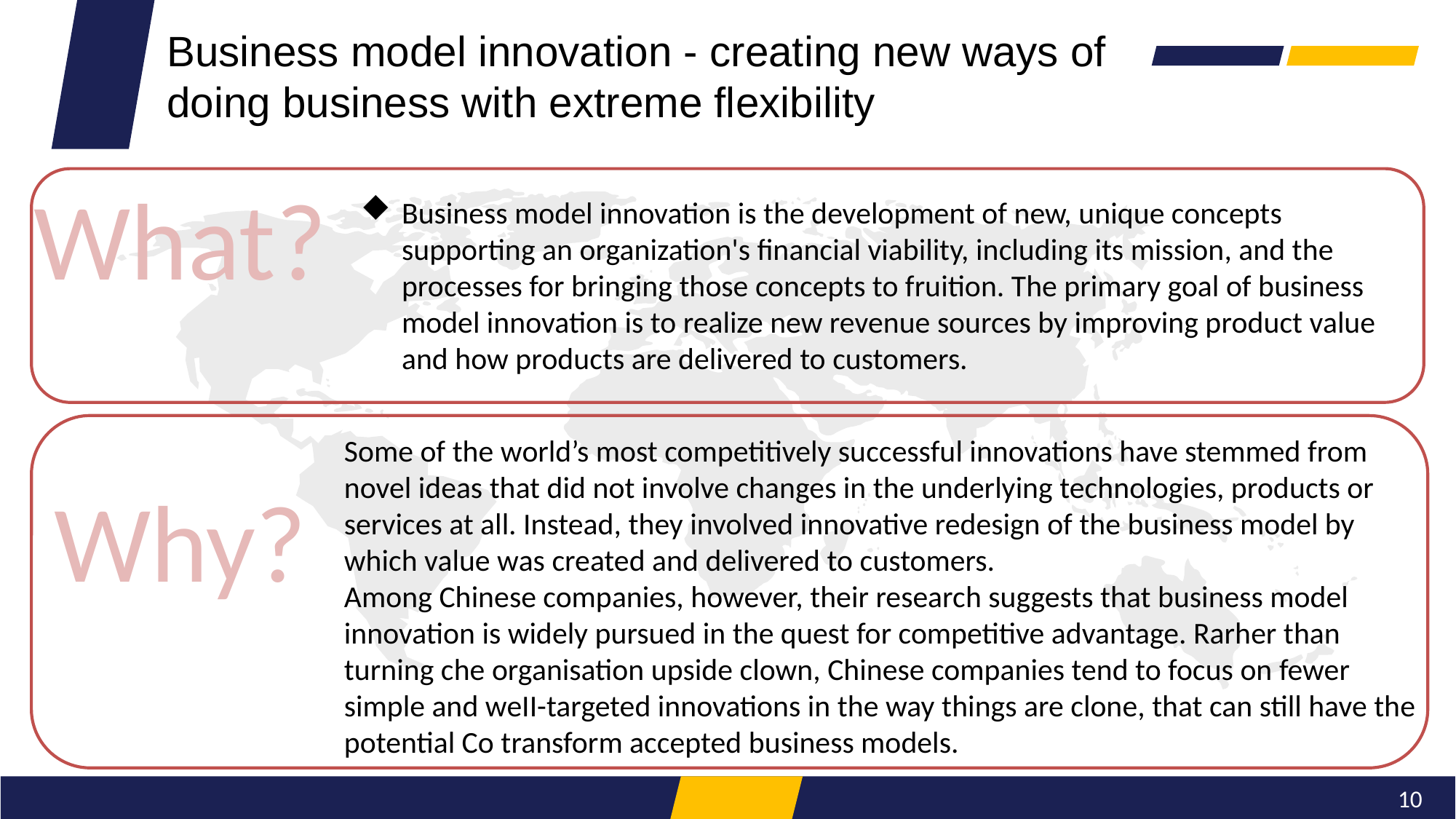

Business model innovation - creating new ways of doing business with extreme flexibility

What?

Business model innovation is the development of new, unique concepts supporting an organization's financial viability, including its mission, and the processes for bringing those concepts to fruition. The primary goal of business model innovation is to realize new revenue sources by improving product value and how products are delivered to customers.

Some of the world’s most competitively successful innovations have stemmed from novel ideas that did not involve changes in the underlying technologies, products or services at all. Instead, they involved innovative redesign of the business model by which value was created and delivered to customers.
Among Chinese companies, however, their research suggests that business model innovation is widely pursued in the quest for competitive advantage. Rarher than turning che organisation upside clown, Chinese companies tend to focus on fewer simple and weII-targeted innovations in the way things are clone, that can still have the potential Co transform accepted business models.
Why?
10